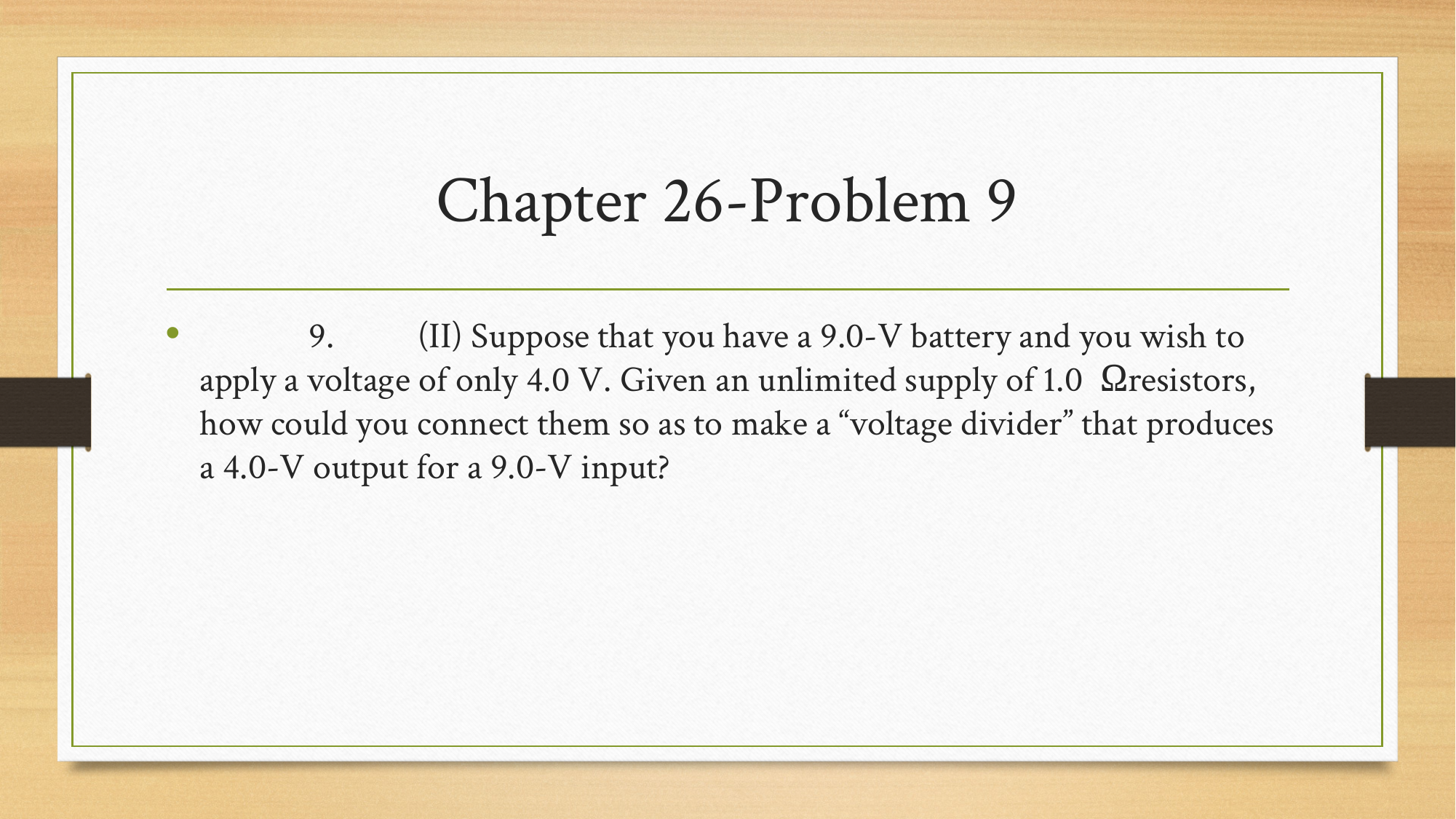

# Chapter 26-Problem 9
	9.	(II) Suppose that you have a 9.0-V battery and you wish to apply a voltage of only 4.0 V. Given an unlimited supply of 1.0  Ωresistors, how could you connect them so as to make a “voltage divider” that produces a 4.0-V output for a 9.0-V input?